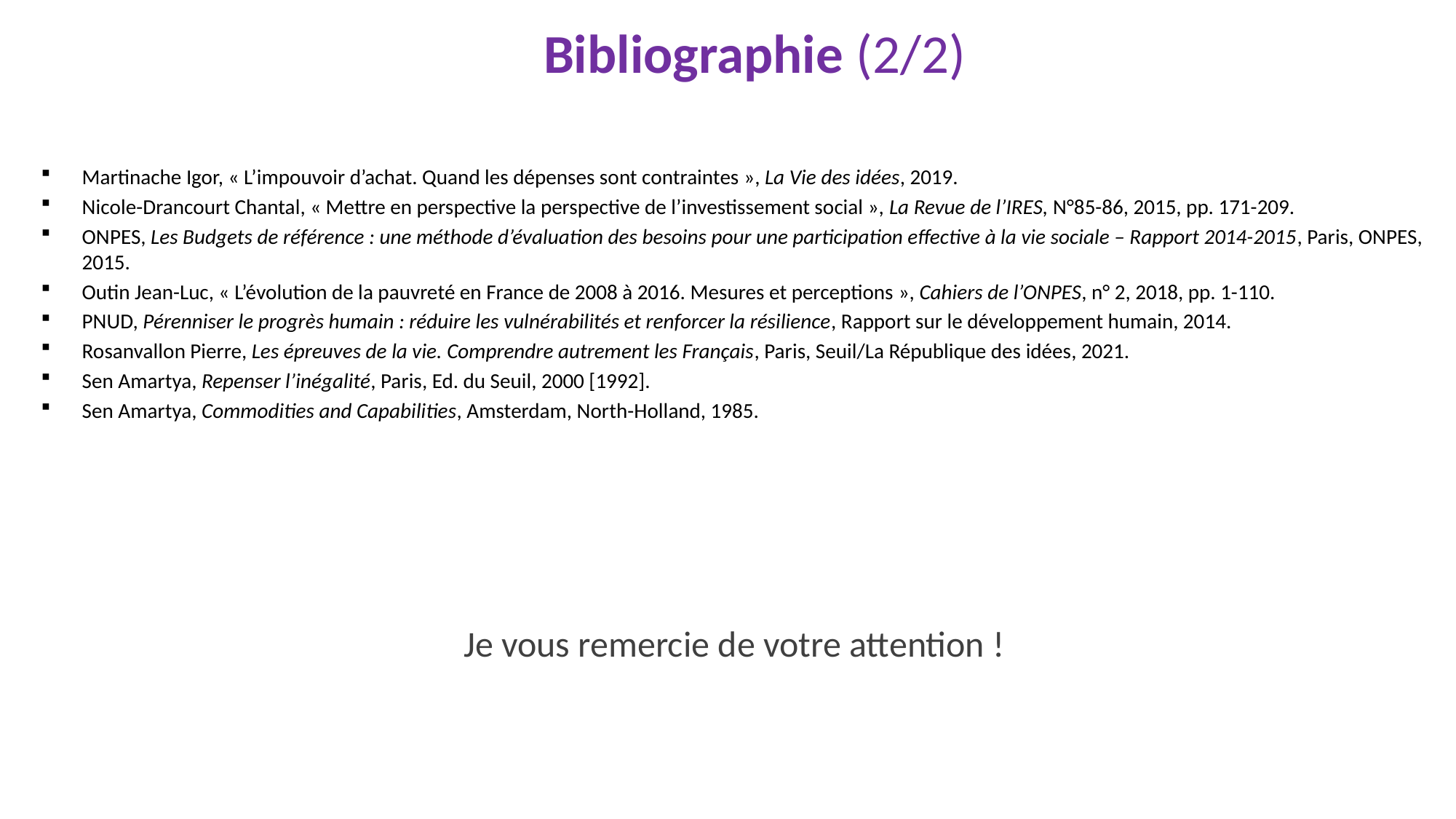

# Bibliographie (2/2)

Martinache Igor, « L’impouvoir d’achat. Quand les dépenses sont contraintes », La Vie des idées, 2019.
Nicole-Drancourt Chantal, « Mettre en perspective la perspective de l’investissement social », La Revue de l’IRES, N°85-86, 2015, pp. 171-209.
ONPES, Les Budgets de référence : une méthode d’évaluation des besoins pour une participation effective à la vie sociale – Rapport 2014-2015, Paris, ONPES, 2015.
Outin Jean-Luc, « L’évolution de la pauvreté en France de 2008 à 2016. Mesures et perceptions », Cahiers de l’ONPES, n° 2, 2018, pp. 1-110.
PNUD, Pérenniser le progrès humain : réduire les vulnérabilités et renforcer la résilience, Rapport sur le développement humain, 2014.
Rosanvallon Pierre, Les épreuves de la vie. Comprendre autrement les Français, Paris, Seuil/La République des idées, 2021.
Sen Amartya, Repenser l’inégalité, Paris, Ed. du Seuil, 2000 [1992].
Sen Amartya, Commodities and Capabilities, Amsterdam, North-Holland, 1985.

Je vous remercie de votre attention !